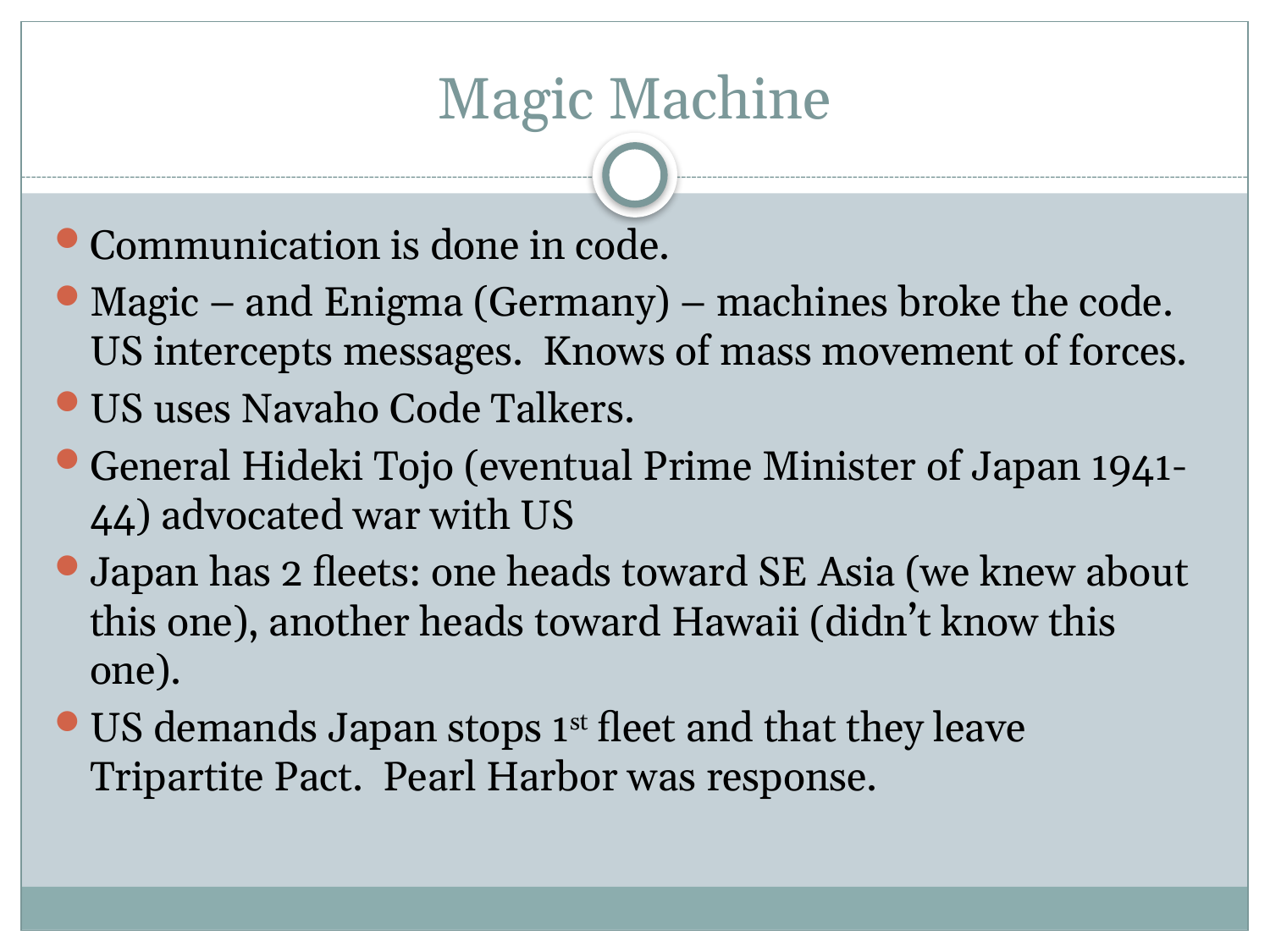

# Magic Machine
Communication is done in code.
Magic – and Enigma (Germany) – machines broke the code.  US intercepts messages.  Knows of mass movement of forces.
US uses Navaho Code Talkers.
General Hideki Tojo (eventual Prime Minister of Japan 1941-44) advocated war with US
Japan has 2 fleets: one heads toward SE Asia (we knew about this one), another heads toward Hawaii (didn’t know this one).
US demands Japan stops 1st fleet and that they leave Tripartite Pact.  Pearl Harbor was response.